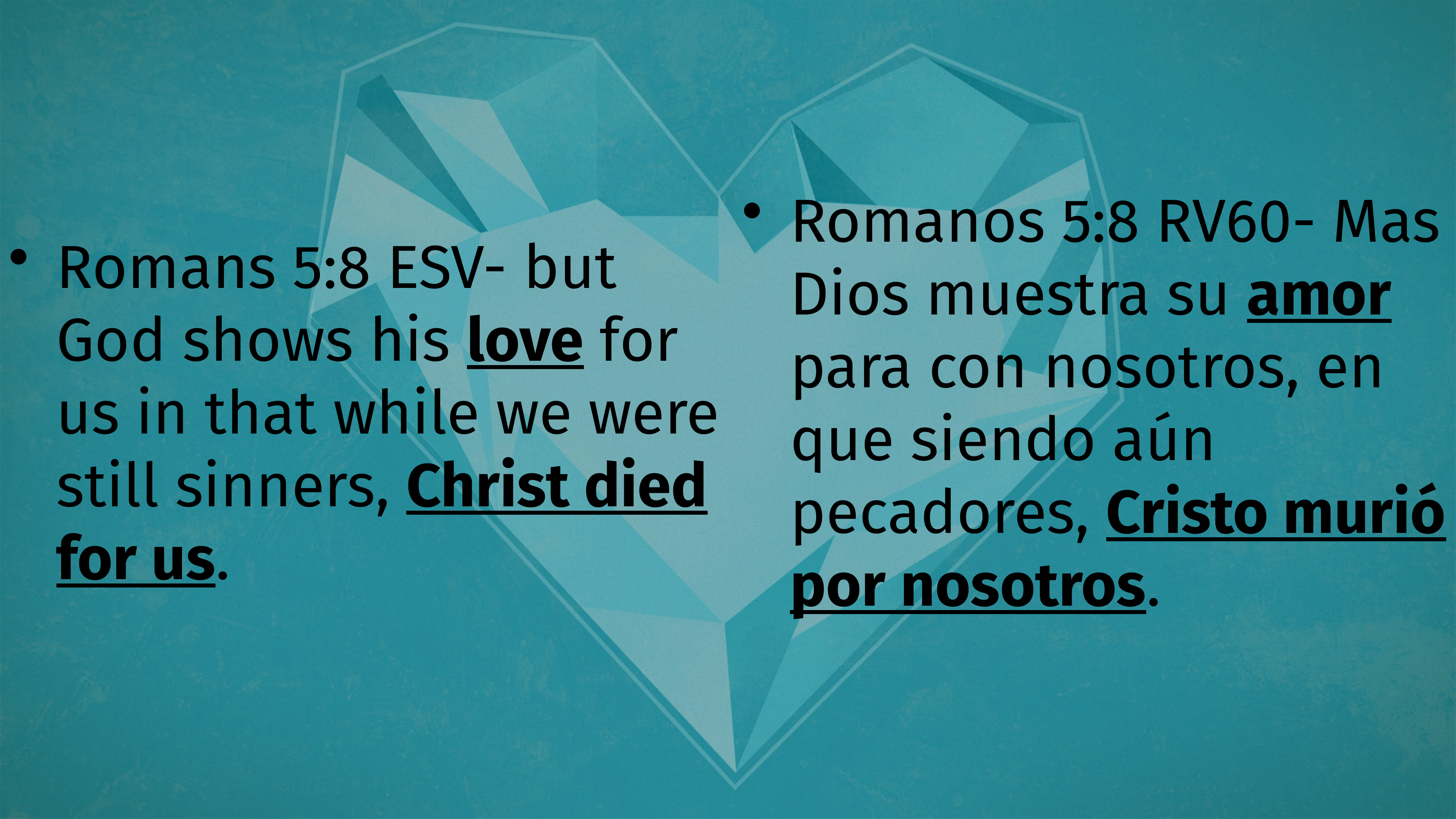

Romans 5:8 ESV- but God shows his love for us in that while we were still sinners, Christ died for us.
Romanos 5:8 RV60- Mas Dios muestra su amor para con nosotros, en que siendo aún pecadores, Cristo murió por nosotros.